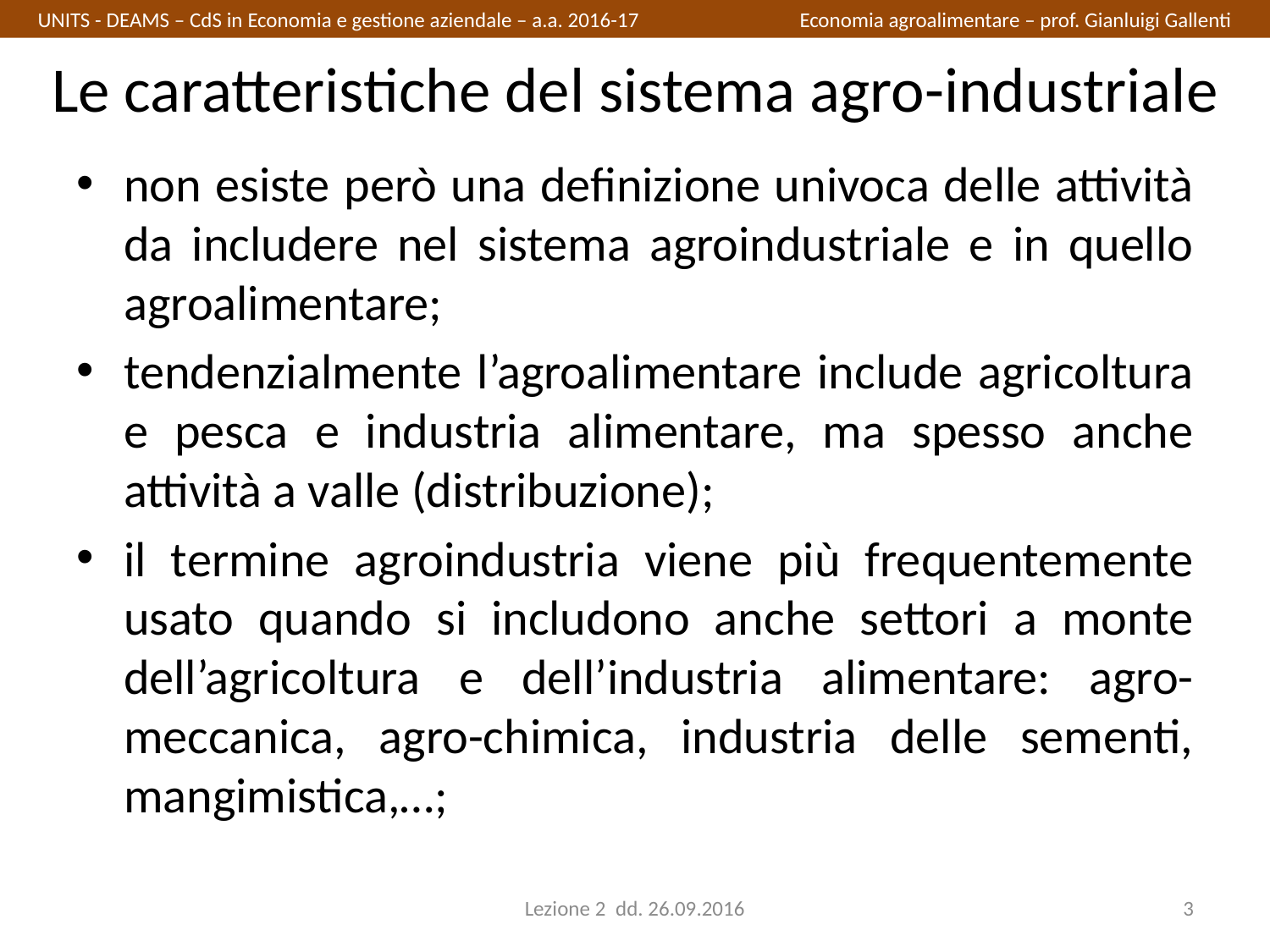

UNITS - DEAMS – CdS in Economia e gestione aziendale – a.a. 2016-17		Economia agroalimentare – prof. Gianluigi Gallenti
Le caratteristiche del sistema agro-industriale
non esiste però una definizione univoca delle attività da includere nel sistema agroindustriale e in quello agroalimentare;
tendenzialmente l’agroalimentare include agricoltura e pesca e industria alimentare, ma spesso anche attività a valle (distribuzione);
il termine agroindustria viene più frequentemente usato quando si includono anche settori a monte dell’agricoltura e dell’industria alimentare: agro-meccanica, agro-chimica, industria delle sementi, mangimistica,…;
Lezione 2  dd. 26.09.2016
3